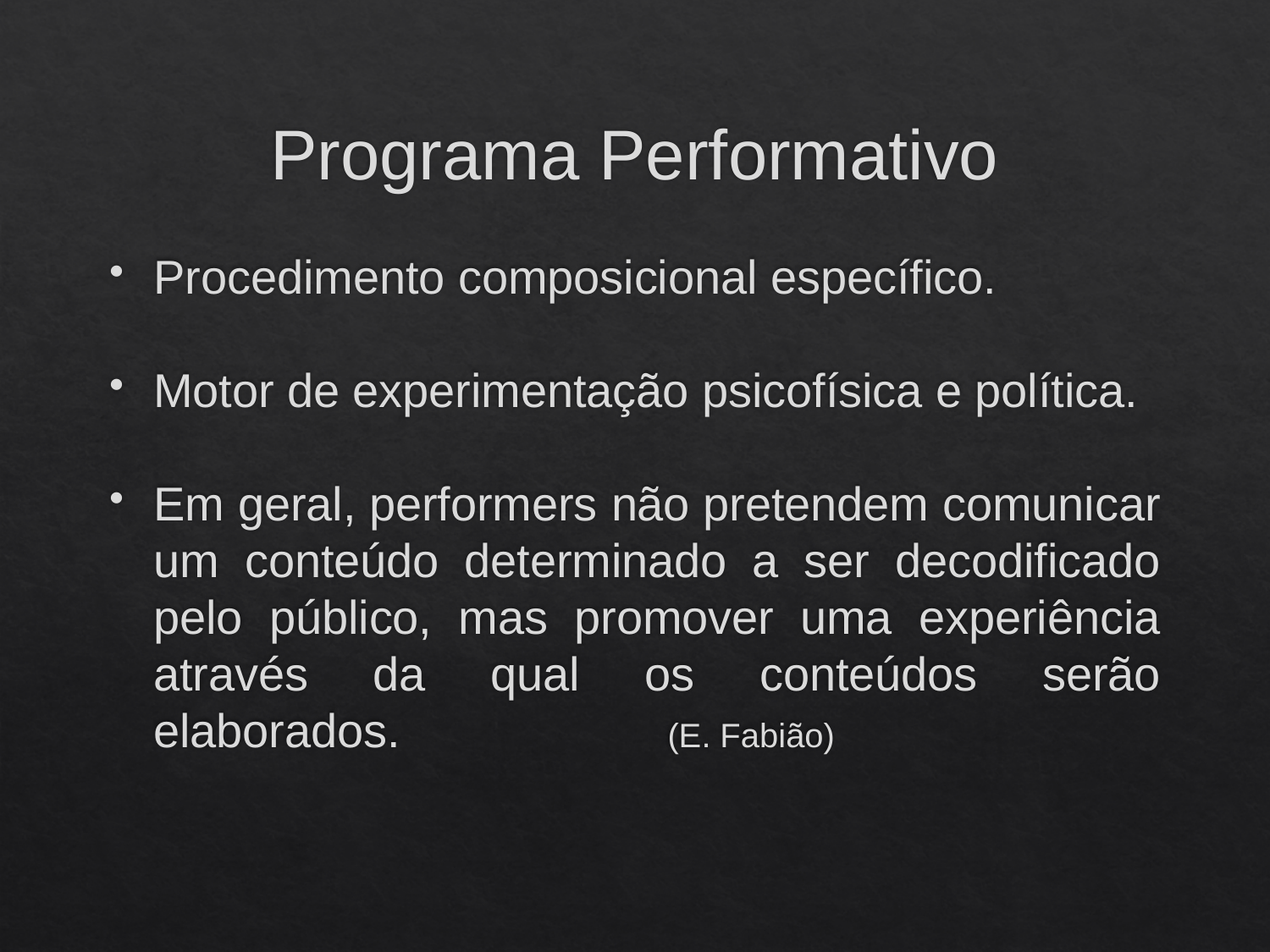

# Programa Performativo
Procedimento composicional específico.

Motor de experimentação psicofísica e política.

Em geral, performers não pretendem comunicar um conteúdo determinado a ser decodificado pelo público, mas promover uma experiência através da qual os conteúdos serão elaborados.                													  (E. Fabião)